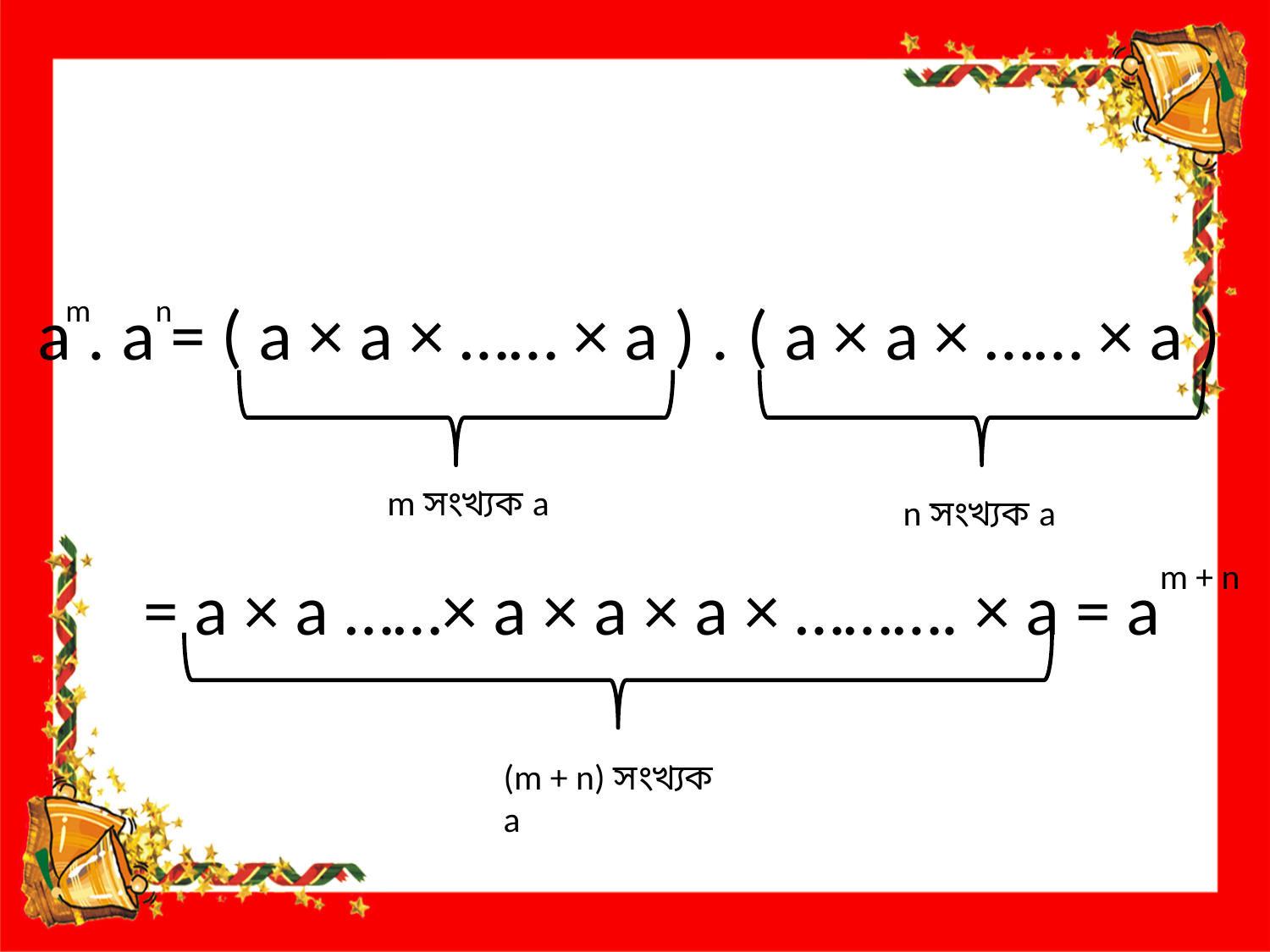

a . a = ( a × a × …… × a ) .
( a × a × …… × a )
m         n
m সংখ্যক a
 n সংখ্যক a
m + n
= a × a ……× a × a × a × ………. × a = a
(m + n) সংখ্যক a